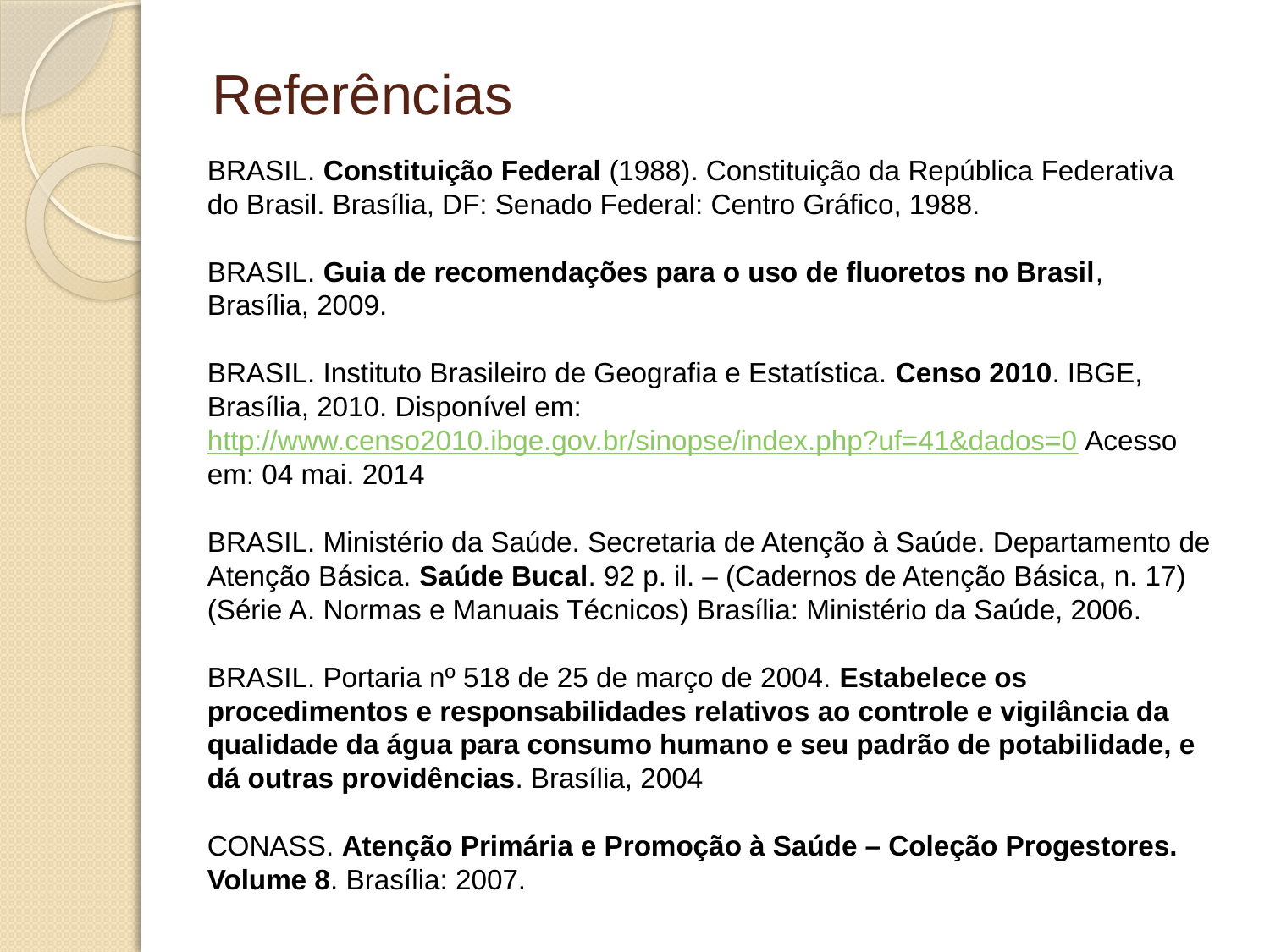

# Referências
BRASIL. Constituição Federal (1988). Constituição da República Federativa do Brasil. Brasília, DF: Senado Federal: Centro Gráfico, 1988.

BRASIL. Guia de recomendações para o uso de fluoretos no Brasil, Brasília, 2009.

BRASIL. Instituto Brasileiro de Geografia e Estatística. Censo 2010. IBGE, Brasília, 2010. Disponível em: http://www.censo2010.ibge.gov.br/sinopse/index.php?uf=41&dados=0 Acesso em: 04 mai. 2014

BRASIL. Ministério da Saúde. Secretaria de Atenção à Saúde. Departamento de Atenção Básica. Saúde Bucal. 92 p. il. – (Cadernos de Atenção Básica, n. 17) (Série A. Normas e Manuais Técnicos) Brasília: Ministério da Saúde, 2006.

BRASIL. Portaria nº 518 de 25 de março de 2004. Estabelece os procedimentos e responsabilidades relativos ao controle e vigilância da qualidade da água para consumo humano e seu padrão de potabilidade, e dá outras providências. Brasília, 2004

CONASS. Atenção Primária e Promoção à Saúde – Coleção Progestores. Volume 8. Brasília: 2007.